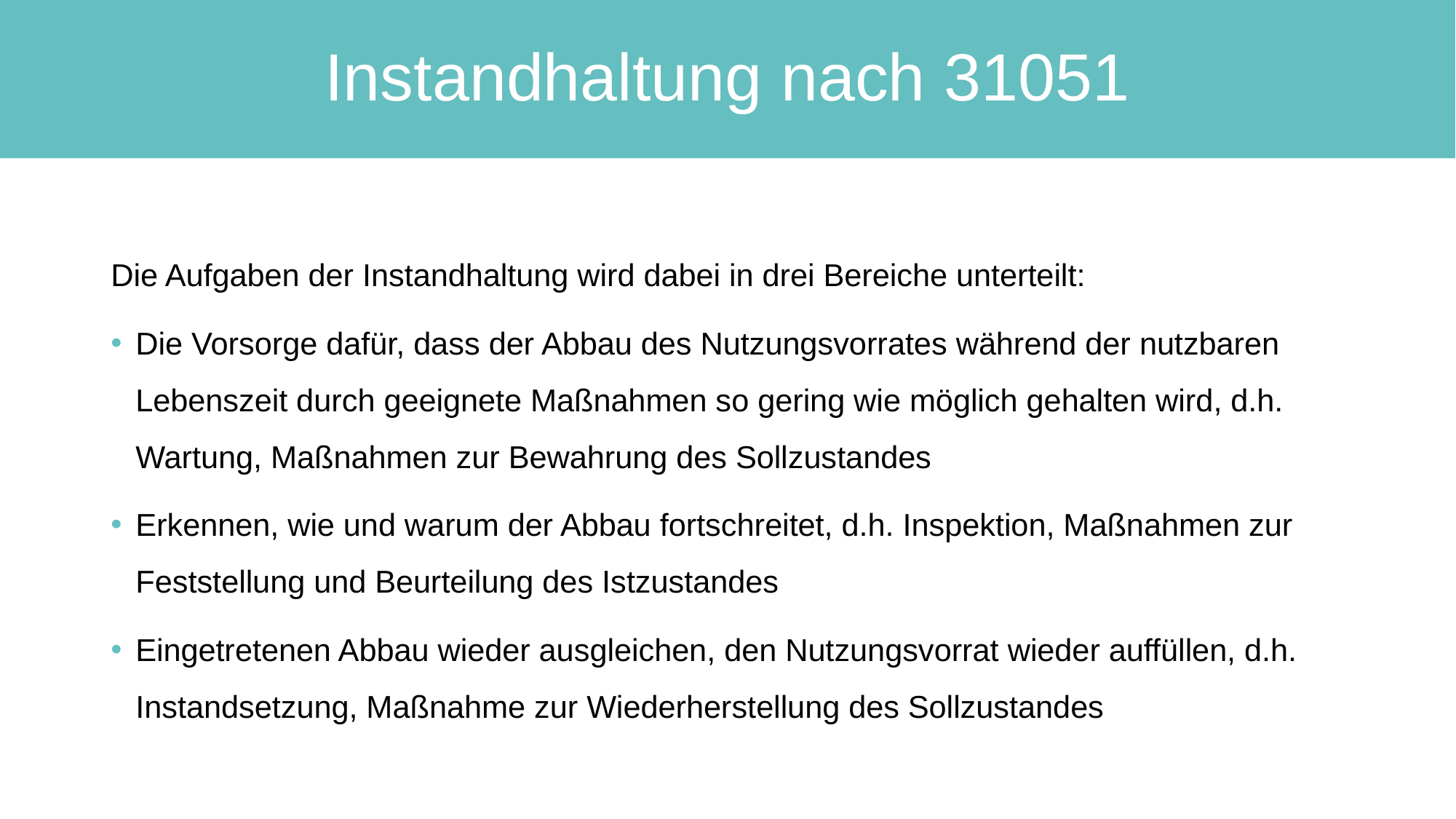

# Instandhaltung nach 31051
Die Aufgaben der Instandhaltung wird dabei in drei Bereiche unterteilt:
Die Vorsorge dafür, dass der Abbau des Nutzungsvorrates während der nutzbaren Lebenszeit durch geeignete Maßnahmen so gering wie möglich gehalten wird, d.h. Wartung, Maßnahmen zur Bewahrung des Sollzustandes
Erkennen, wie und warum der Abbau fortschreitet, d.h. Inspektion, Maßnahmen zur Feststellung und Beurteilung des Istzustandes
Eingetretenen Abbau wieder ausgleichen, den Nutzungsvorrat wieder auffüllen, d.h. Instandsetzung, Maßnahme zur Wiederherstellung des Sollzustandes